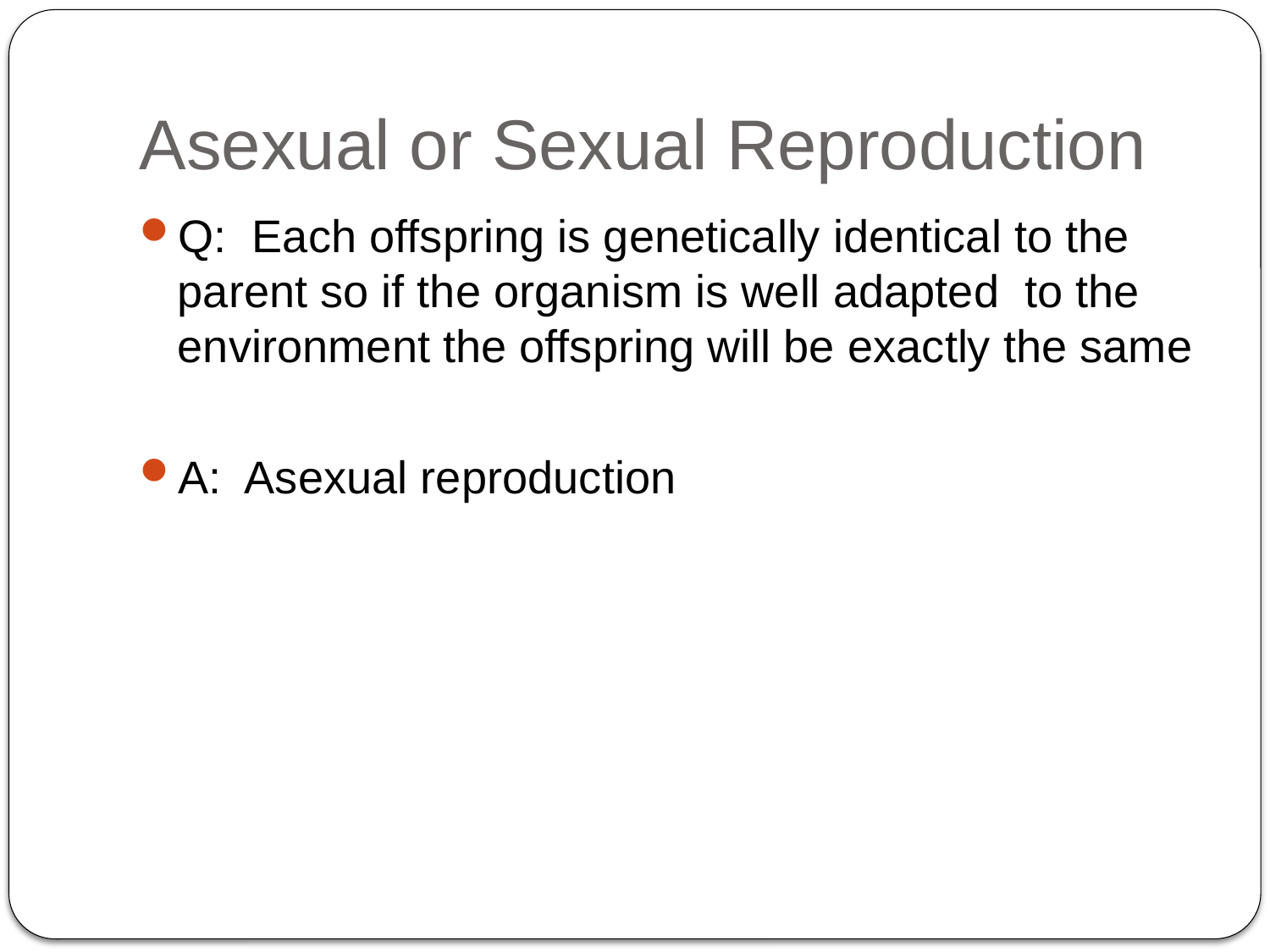

# Asexual or Sexual Reproduction
Q:  Each offspring is genetically identical to the parent so if the organism is well adapted  to the environment the offspring will be exactly the same

A:  Asexual reproduction